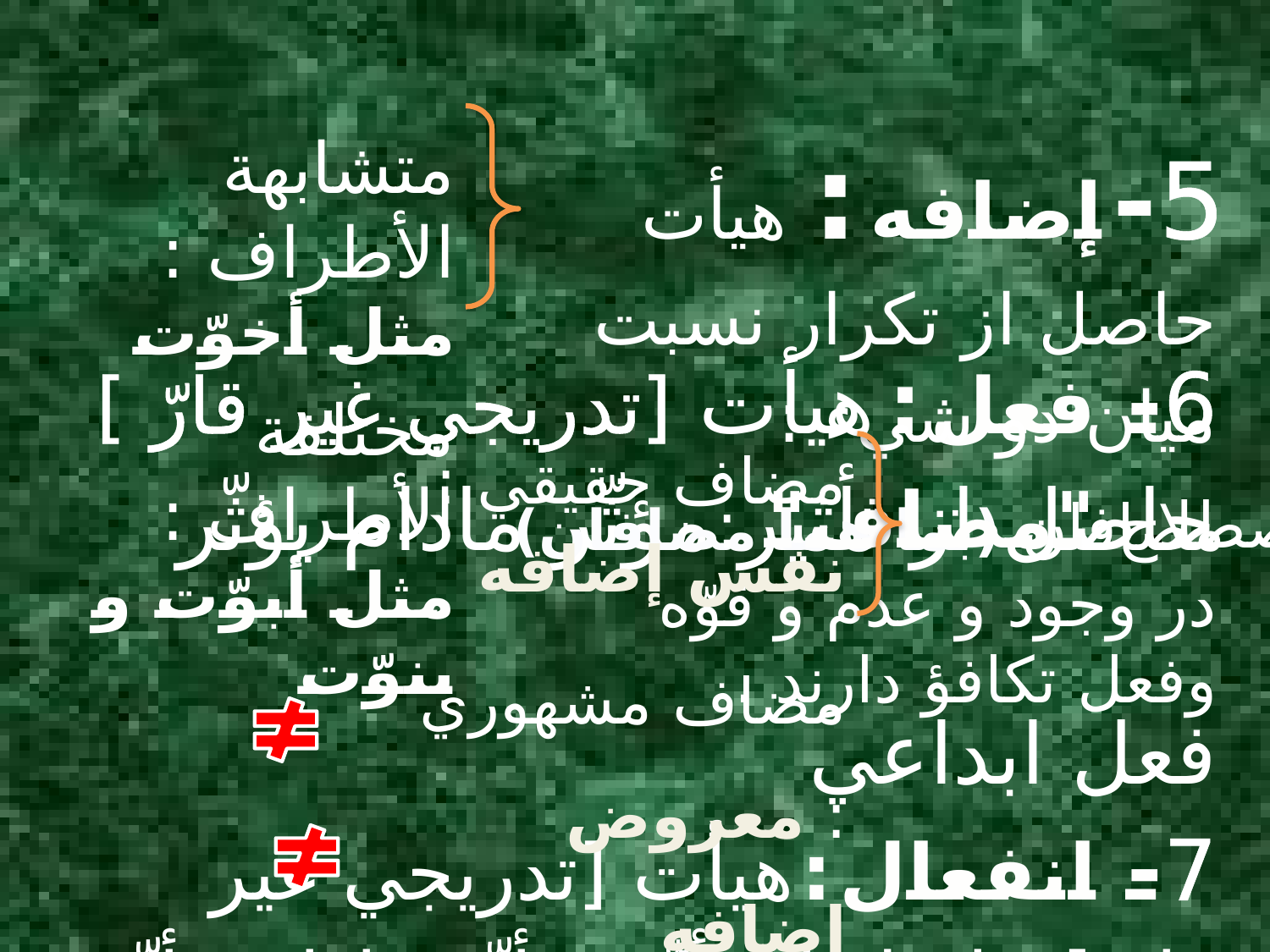

5- إضافه : هيأت حاصل از تكرار نسبت ميان دو شيء :
مضافان (‌بما هما مضافان) در وجود و عدم و قوّه وفعل تكافؤ دارند .

متشابهة الأطراف : مثل أخوّت
مختلفة الأطراف : مثل أبوّت و بنوّت
مضاف حقيقي : نفس إضافه
مضاف مشهوري : معروض إضافه

دو اصطلاح "مضاف" :
# 6- فعل : هيأت [تدريجي غير قارّ ] حاصل از تأثير مؤثّر مادام يؤثّر                                               فعل ابداعي 7- انفعال : هيأت [تدريجي غير قارّ ] حاصل از تأثّر متأثّر مادام يتأثّر                                                  انفعال ابداعي